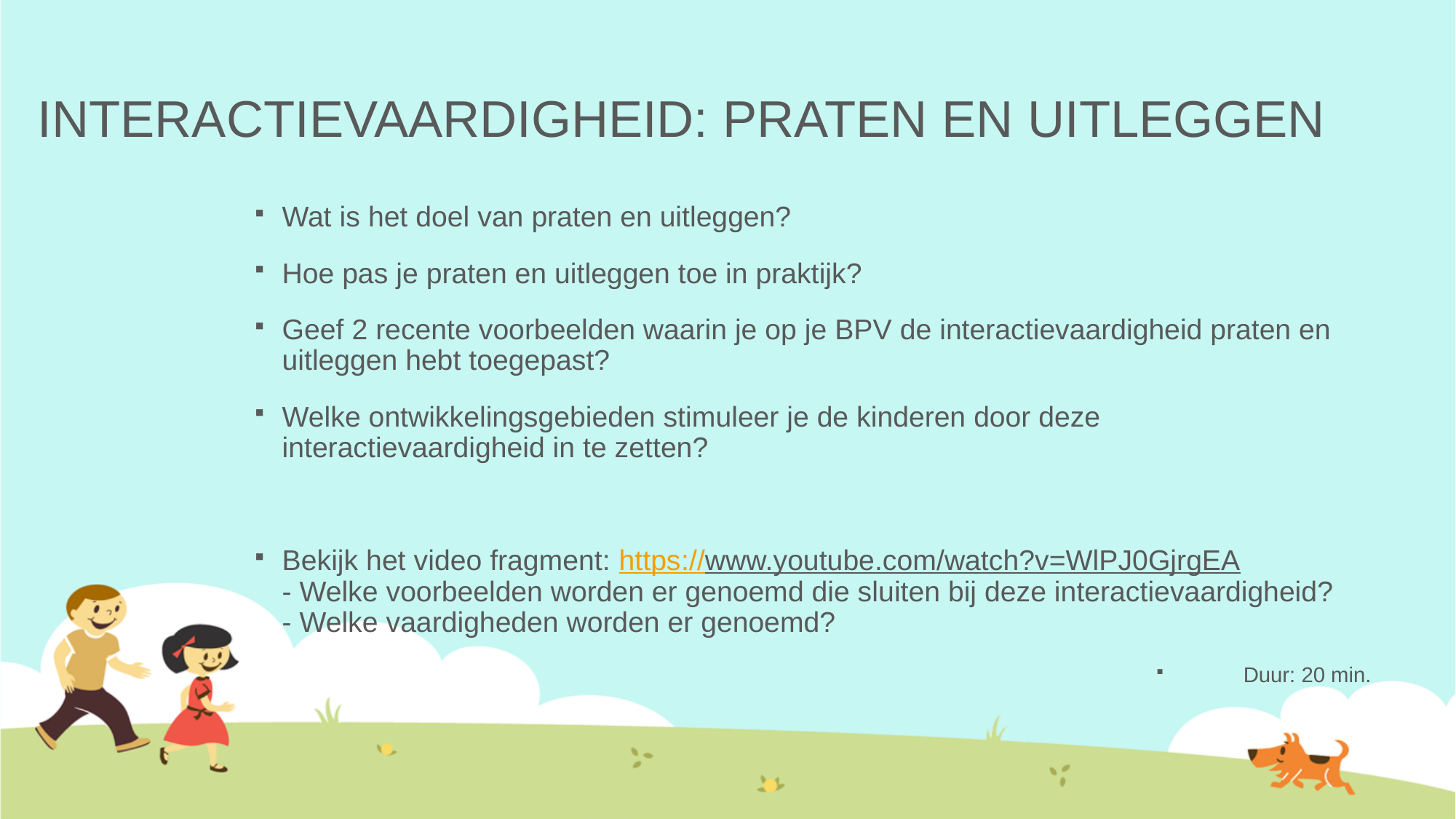

# INTERACTIEVAARDIGHEID: PRATEN EN UITLEGGEN
Wat is het doel van praten en uitleggen?
Hoe pas je praten en uitleggen toe in praktijk?
Geef 2 recente voorbeelden waarin je op je BPV de interactievaardigheid praten en uitleggen hebt toegepast?
Welke ontwikkelingsgebieden stimuleer je de kinderen door deze interactievaardigheid in te zetten?

Bekijk het video fragment: https://www.youtube.com/watch?v=WlPJ0GjrgEA
- Welke voorbeelden worden er genoemd die sluiten bij deze interactievaardigheid?
- Welke vaardigheden worden er genoemd?
Duur: 20 min.